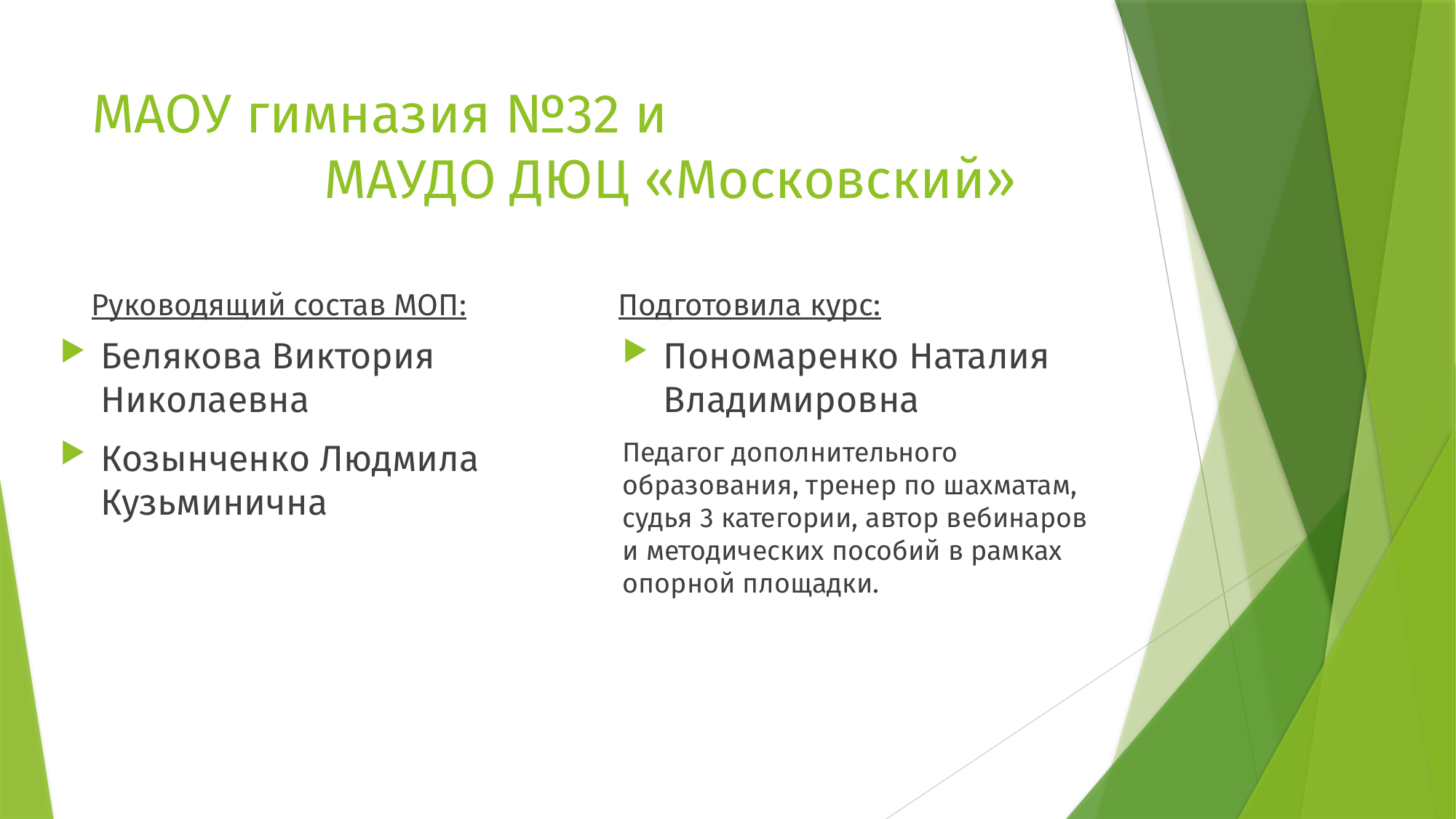

# МАОУ гимназия №32 и МАУДО ДЮЦ «Московский»
Руководящий состав МОП:
Подготовила курс:
Белякова Виктория Николаевна
Козынченко Людмила Кузьминична
Пономаренко Наталия Владимировна
Педагог дополнительного образования, тренер по шахматам, судья 3 категории, автор вебинаров и методических пособий в рамках опорной площадки.